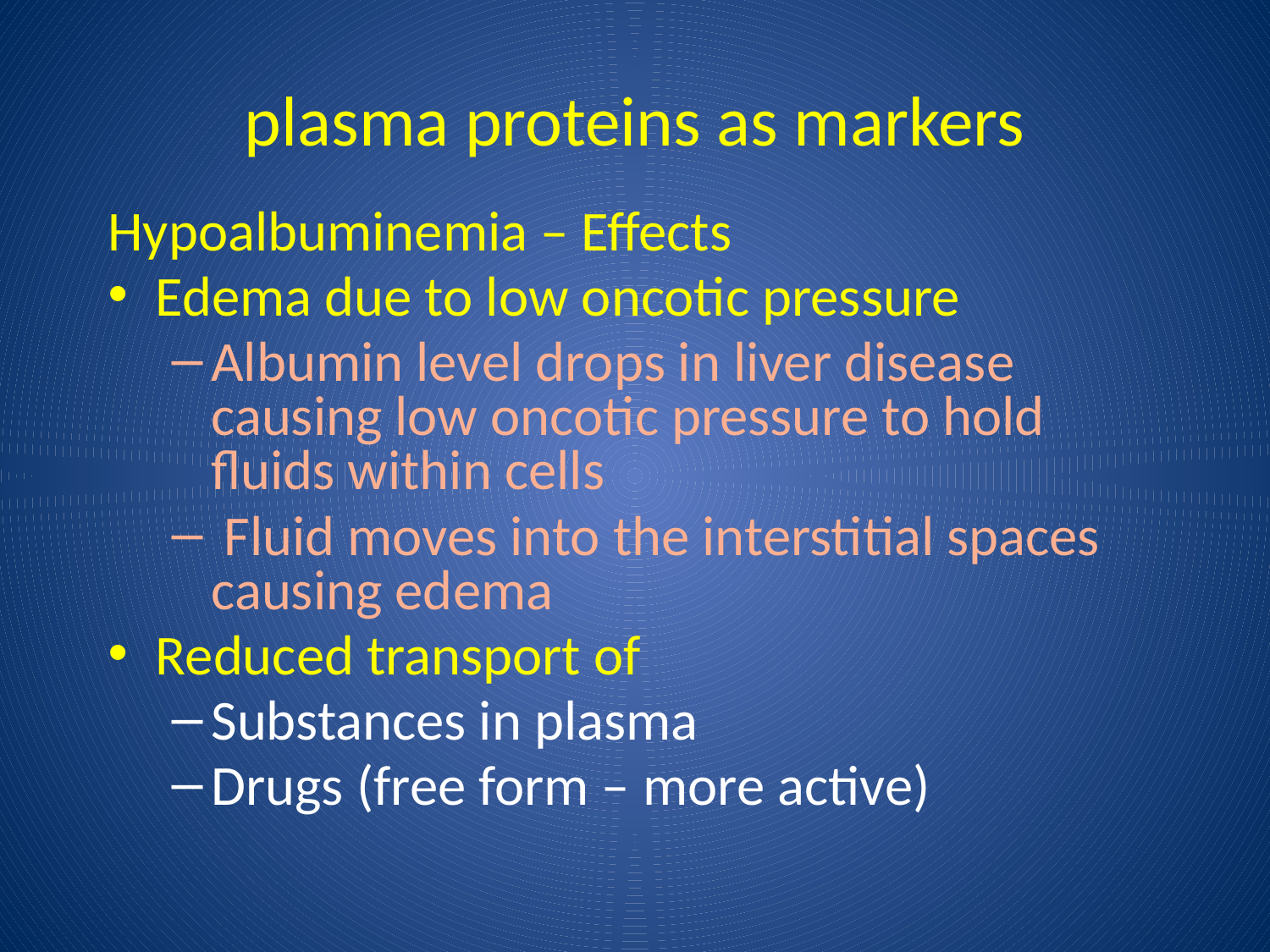

plasma proteins as markers
Hypoalbuminemia – Effects
Edema due to low oncotic pressure
Albumin level drops in liver disease causing low oncotic pressure to hold fluids within cells
 Fluid moves into the interstitial spaces causing edema
Reduced transport of
Substances in plasma
Drugs (free form – more active)